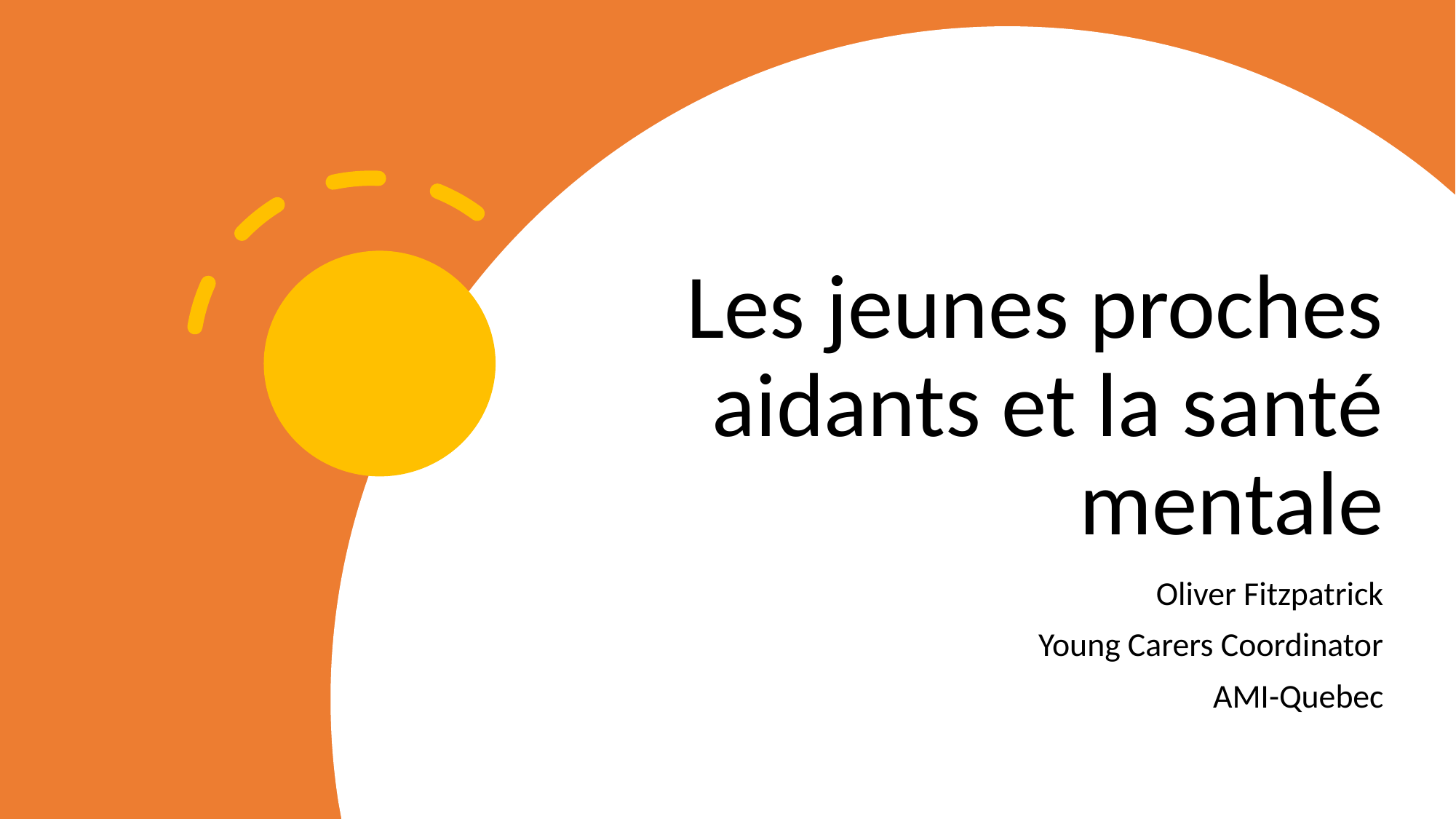

# Les jeunes proches aidants et la santé mentale

Oliver Fitzpatrick
Young Carers Coordinator
AMI-Quebec